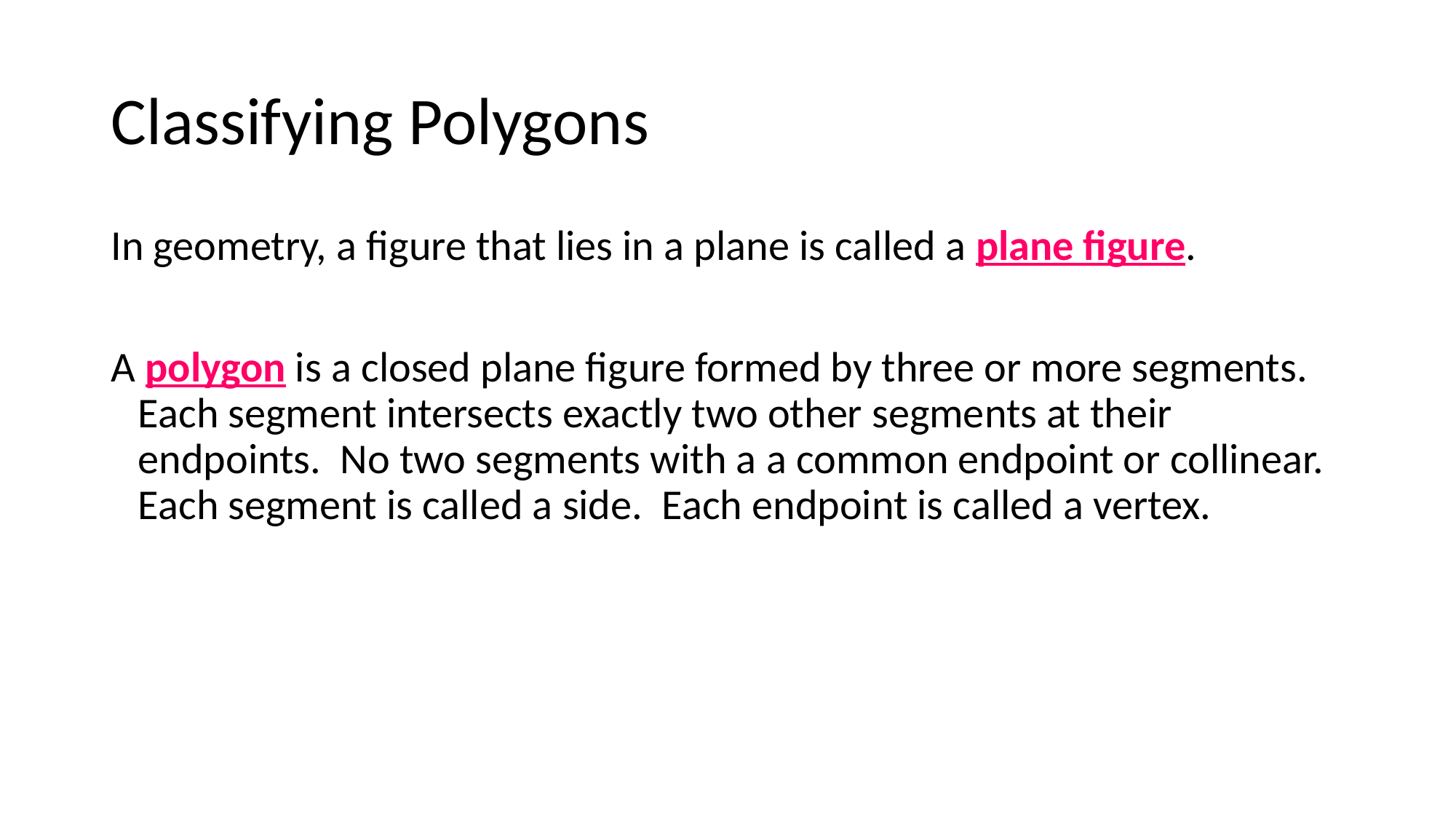

# Classifying Polygons
In geometry, a figure that lies in a plane is called a plane figure.

A polygon is a closed plane figure formed by three or more segments.  Each segment intersects exactly two other segments at their endpoints.  No two segments with a a common endpoint or collinear.  Each segment is called a side.  Each endpoint is called a vertex.